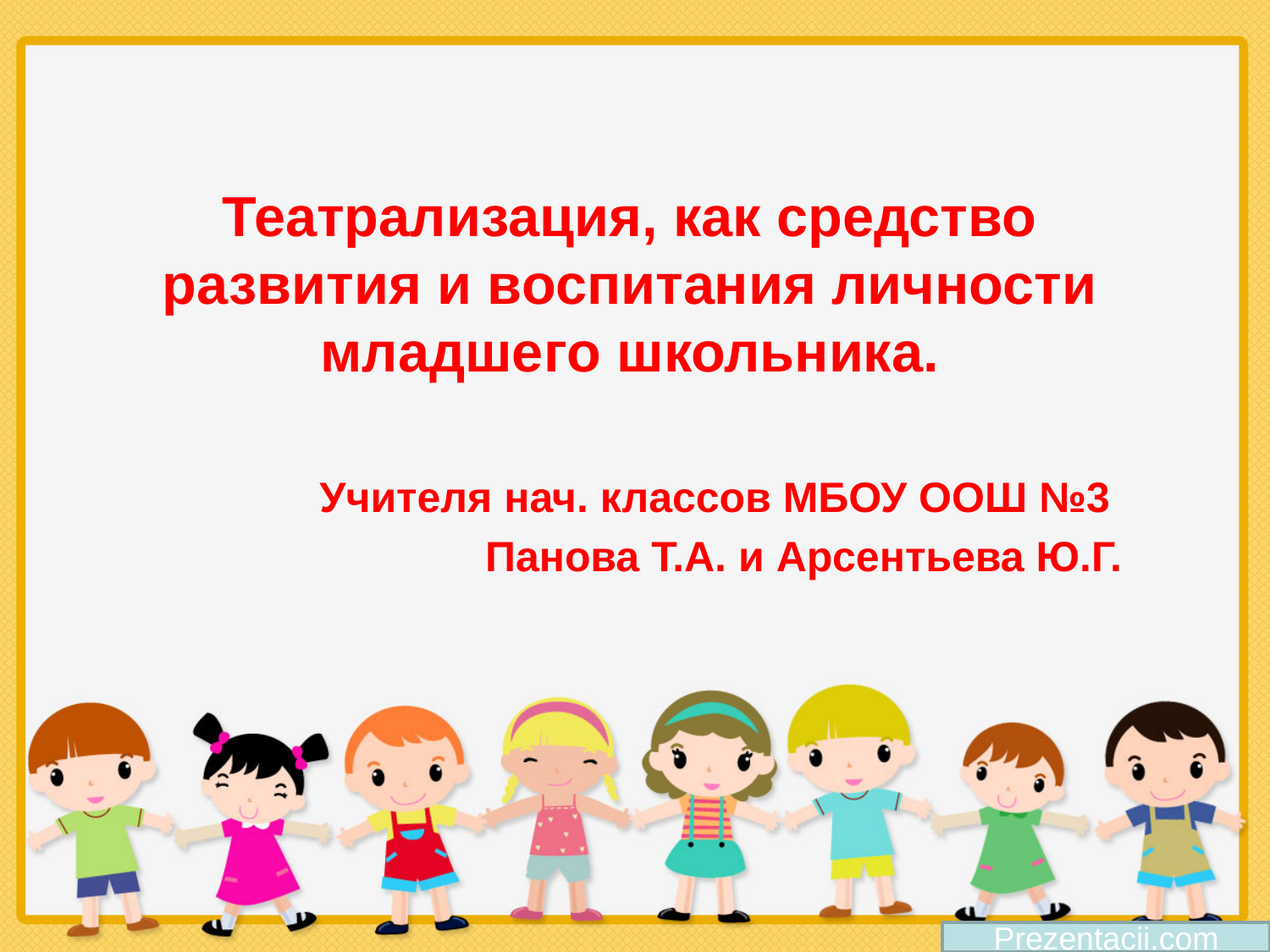

#

Театрализация, как средство развития и воспитания личности младшего школьника.

Учителя нач. классов МБОУ ООШ №3
 Панова Т.А. и Арсентьева Ю.Г.

Prezentacii.com